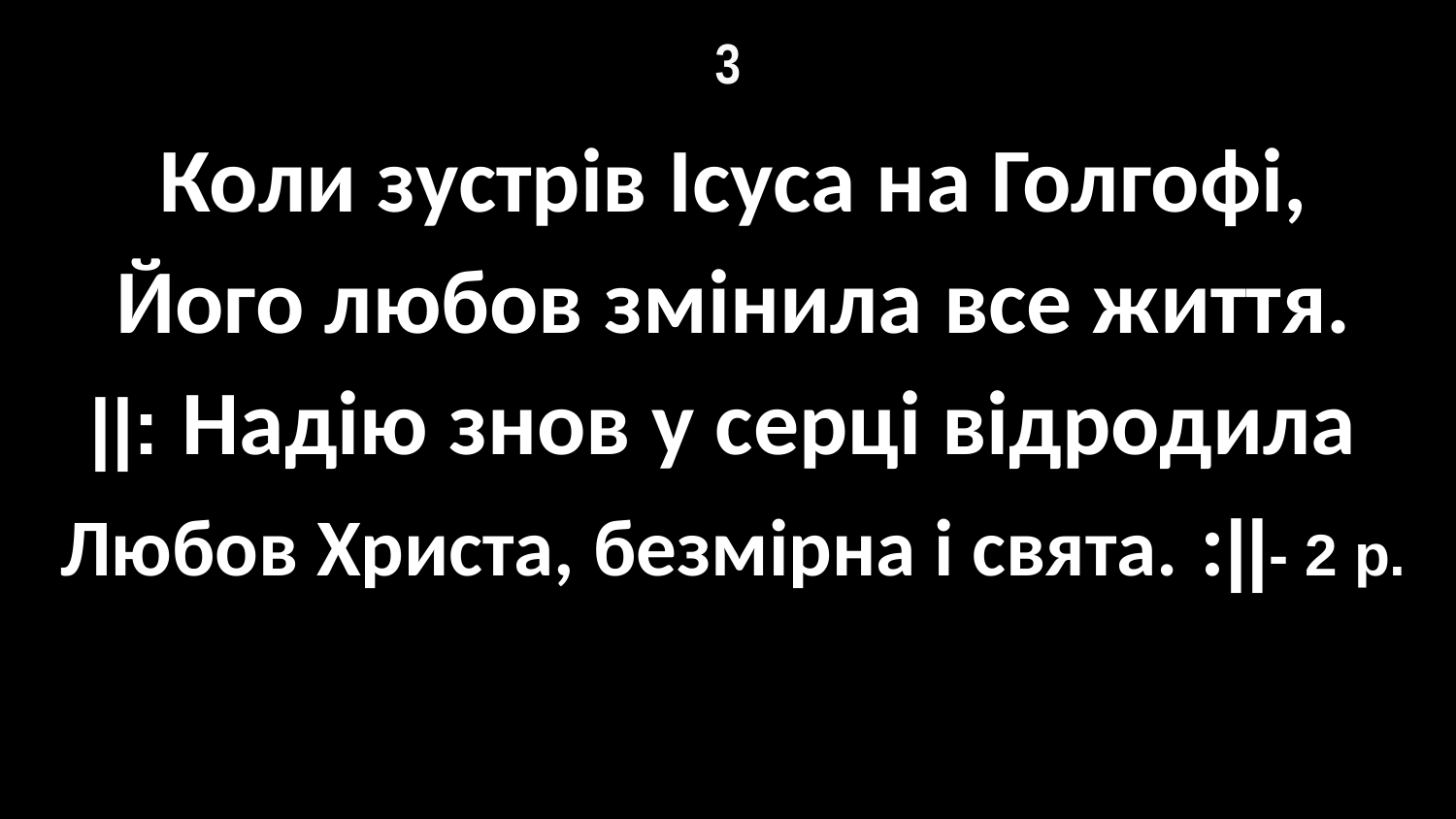

# 3
Коли зустрів Ісуса на Голгофі,
Його любов змінила все життя.
||: Надію знов у серці відродила
Любов Христа, безмірна і свята. :||- 2 р.